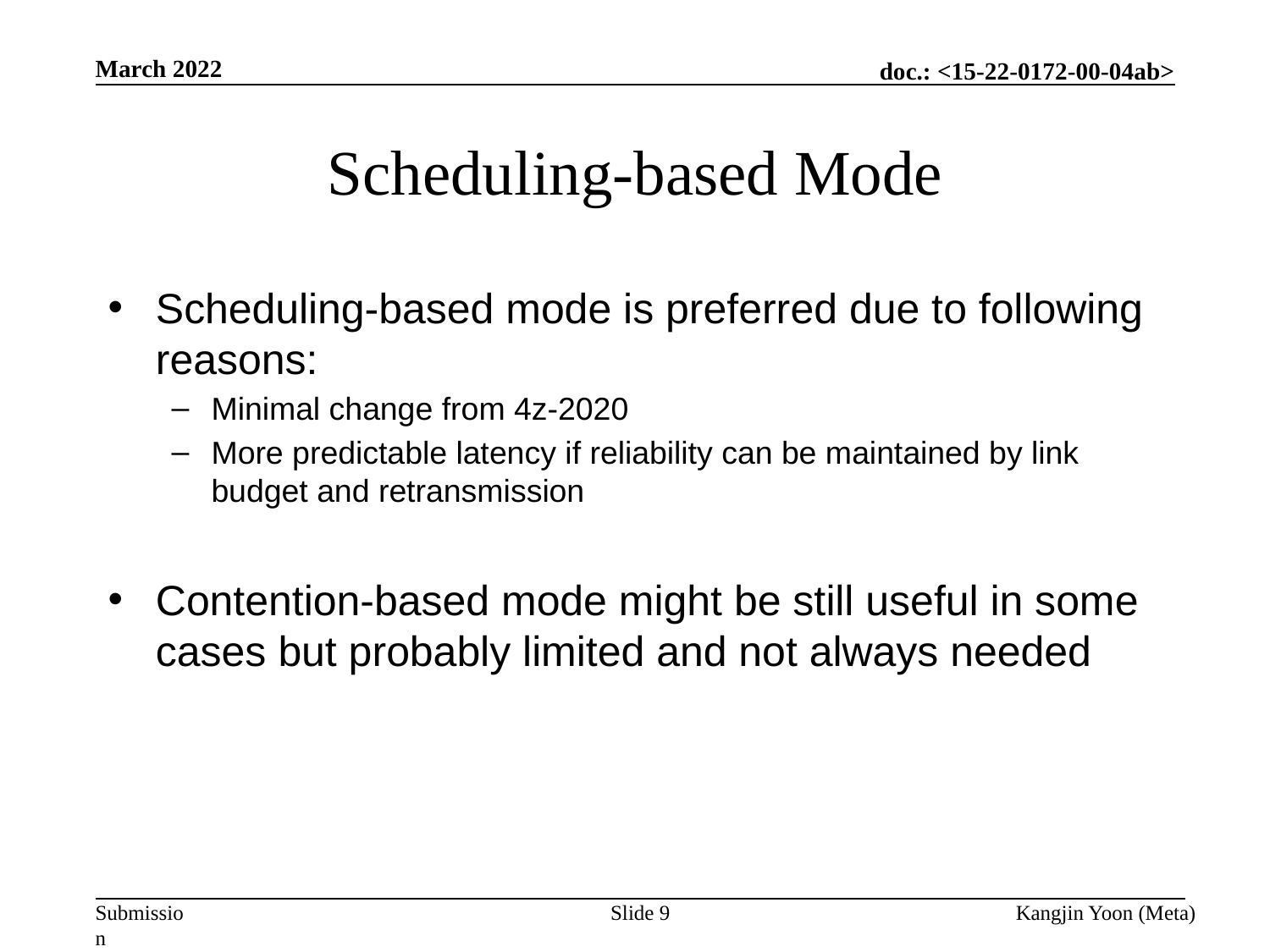

March 2022
# Scheduling-based Mode
Scheduling-based mode is preferred due to following reasons:
Minimal change from 4z-2020
More predictable latency if reliability can be maintained by link budget and retransmission

Contention-based mode might be still useful in some cases but probably limited and not always needed
Slide 9
Kangjin Yoon (Meta)